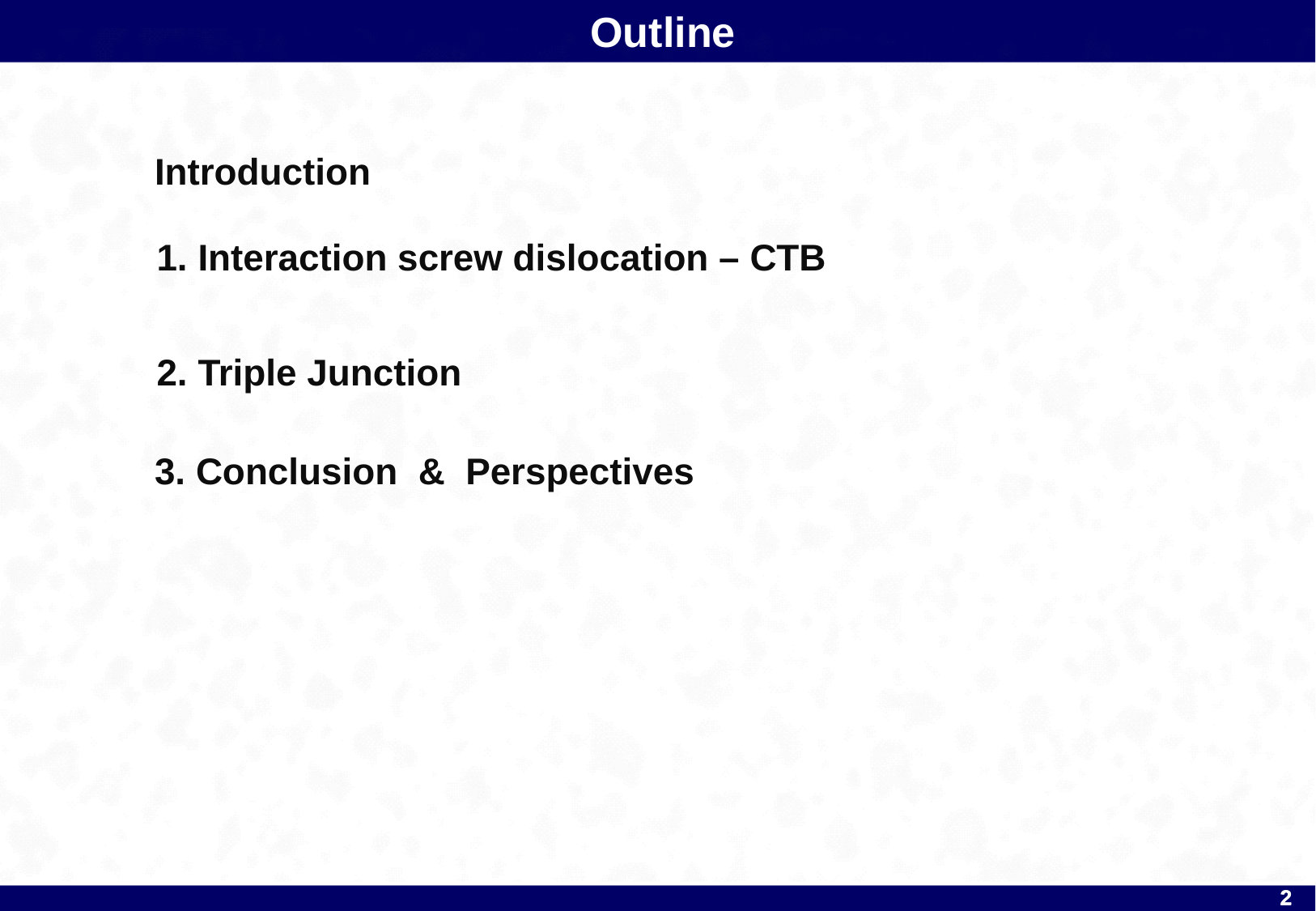

Outline
²
Introduction
1. Interaction screw dislocation – CTB

2. Triple Junction
3. Conclusion  &  Perspectives
2
2